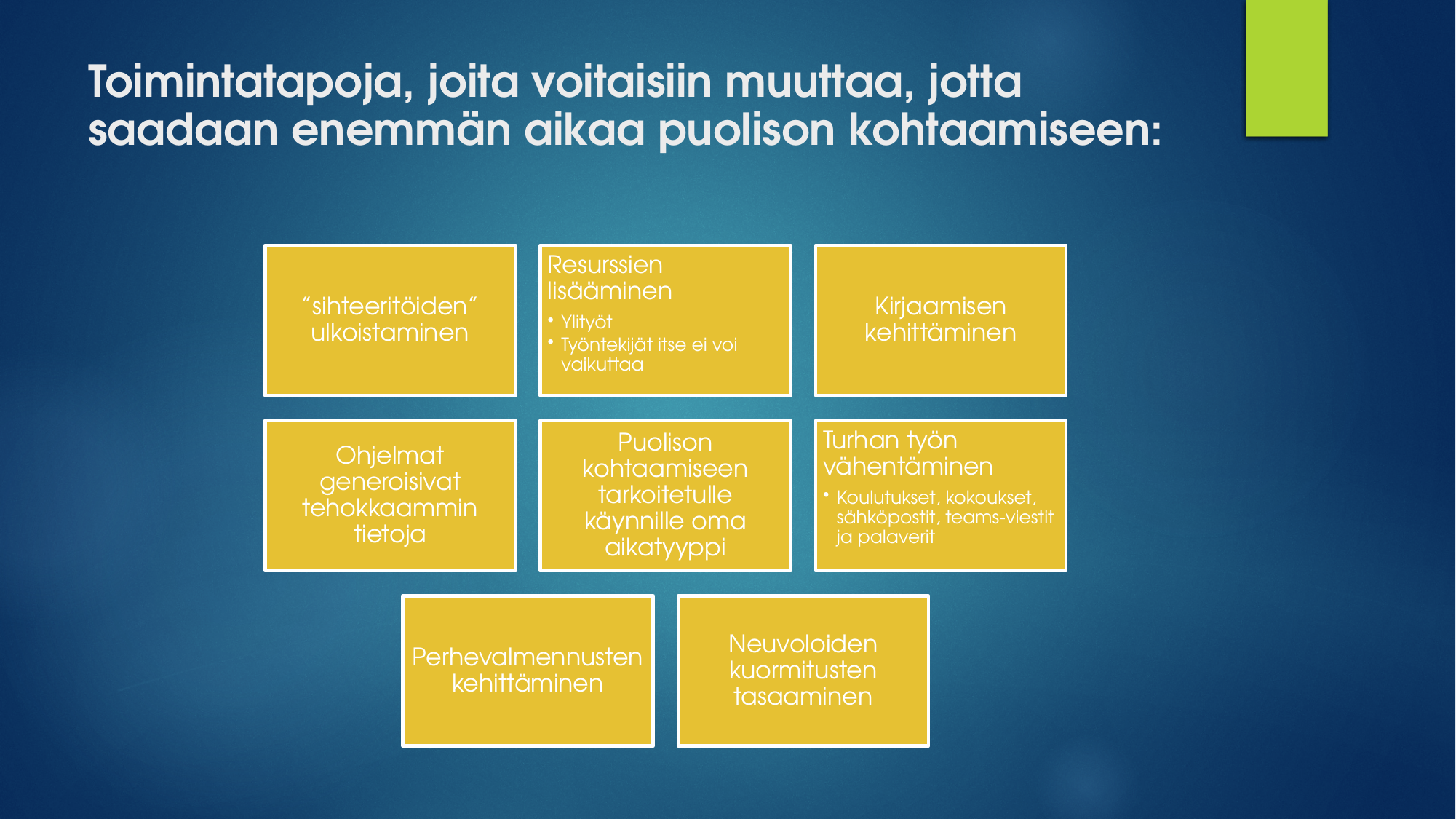

# Toimintatapoja, joita voitaisiin muuttaa, jotta saadaan enemmän aikaa puolison kohtaamiseen:
”sihteeritöiden” ulkoistaminen
Resurssien lisääminen
Ylityöt
Työntekijät itse ei voi vaikuttaa
Kirjaamisen kehittäminen
Ohjelmat generoisivat tehokkaammin tietoja
Puolison kohtaamiseen tarkoitetulle käynnille oma aikatyyppi
Turhan työn vähentäminen
Koulutukset, kokoukset, sähköpostit, teams-viestit ja palaverit
Perhevalmennusten kehittäminen
Neuvoloiden kuormitusten tasaaminen